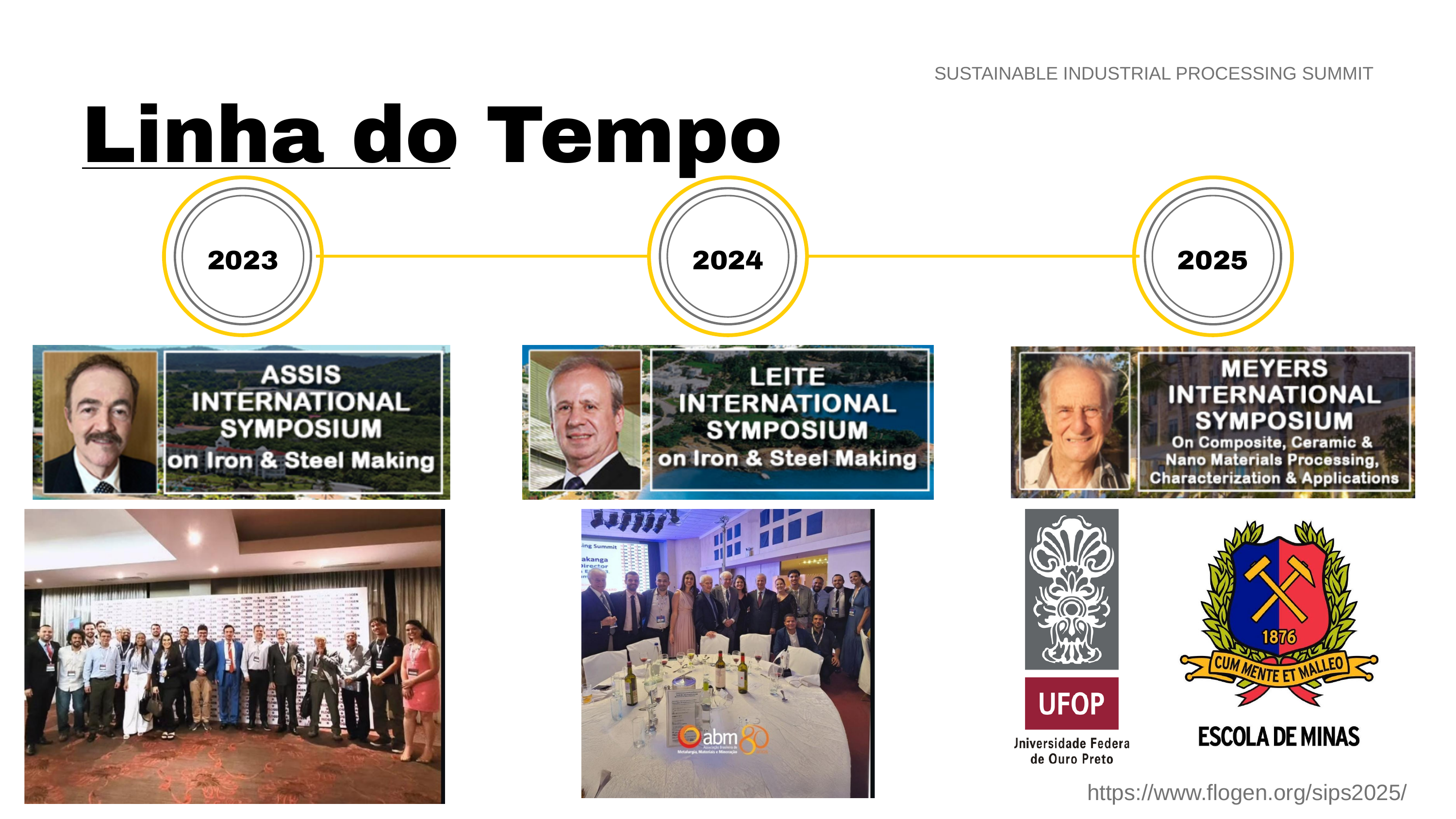

SUSTAINABLE INDUSTRIAL PROCESSING SUMMIT
Linha do Tempo

2023

2024

2025

https://www.flogen.org/sips2025/